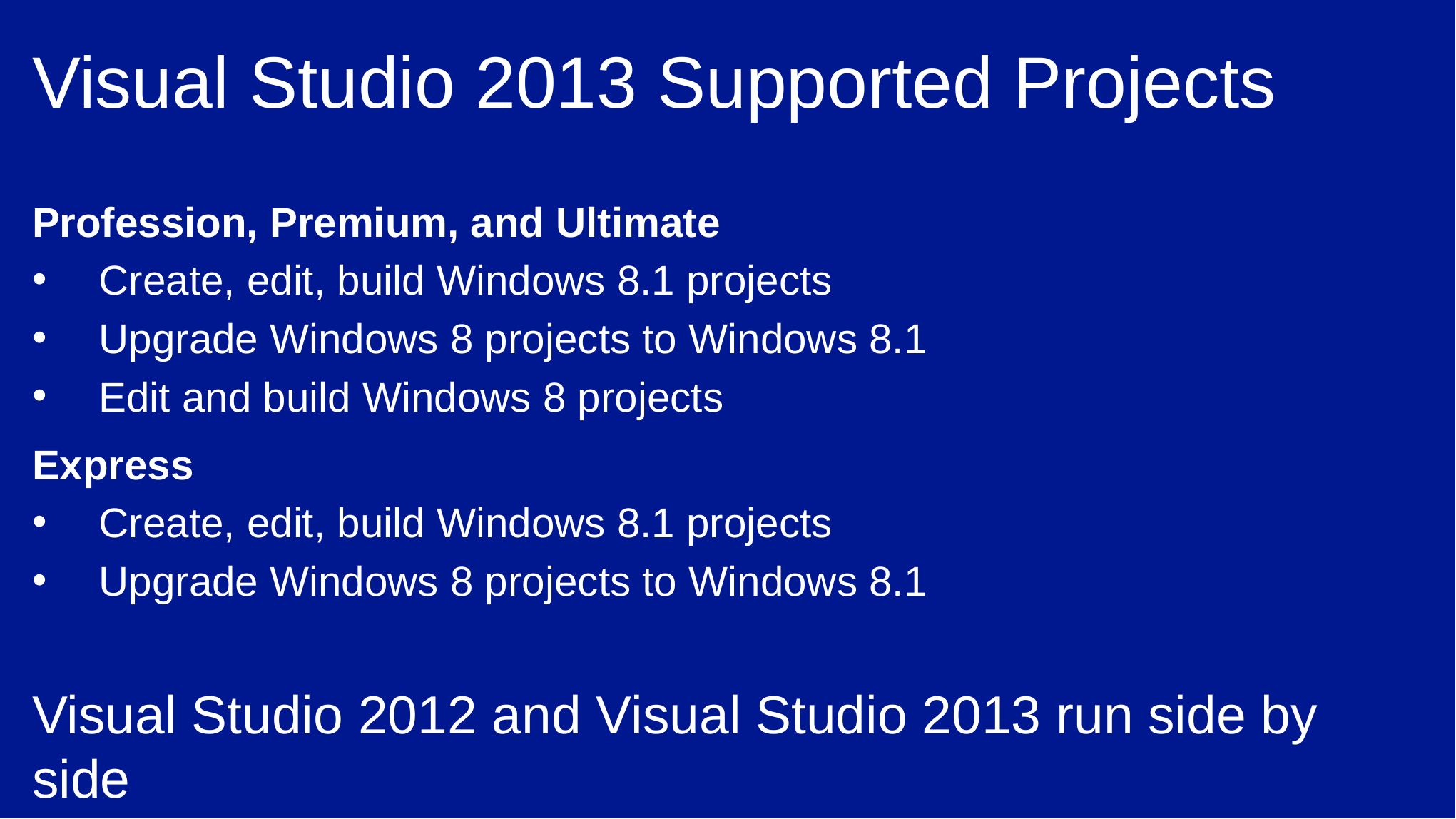

# Visual Studio 2013 Supported Projects
Profession, Premium, and Ultimate
Create, edit, build Windows 8.1 projects
Upgrade Windows 8 projects to Windows 8.1
Edit and build Windows 8 projects
Express
Create, edit, build Windows 8.1 projects
Upgrade Windows 8 projects to Windows 8.1

Visual Studio 2012 and Visual Studio 2013 run side by side